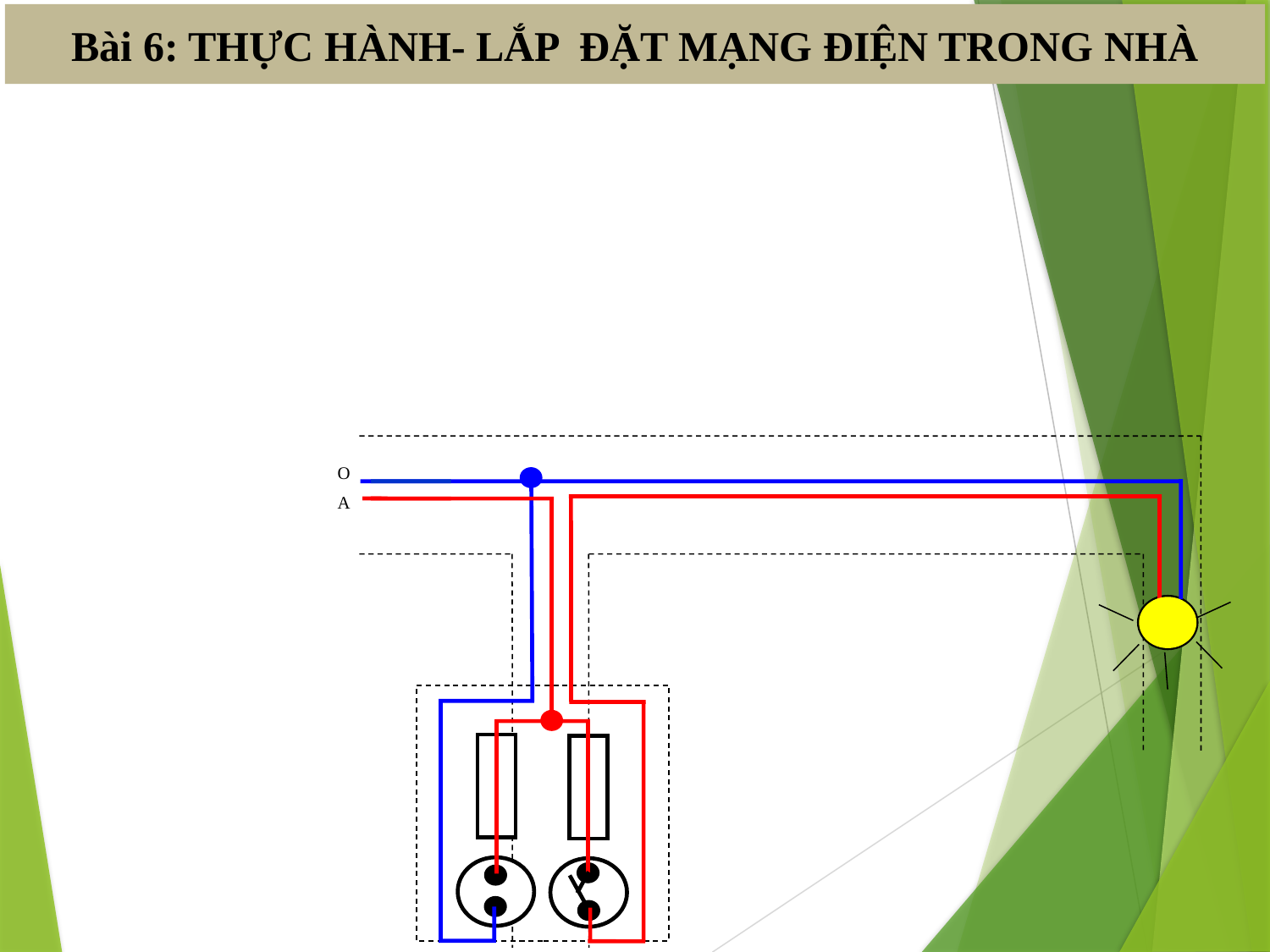

Bài 6: THỰC HÀNH- LẮP  ĐẶT MẠNG ĐIỆN TRONG NHÀ

O
A